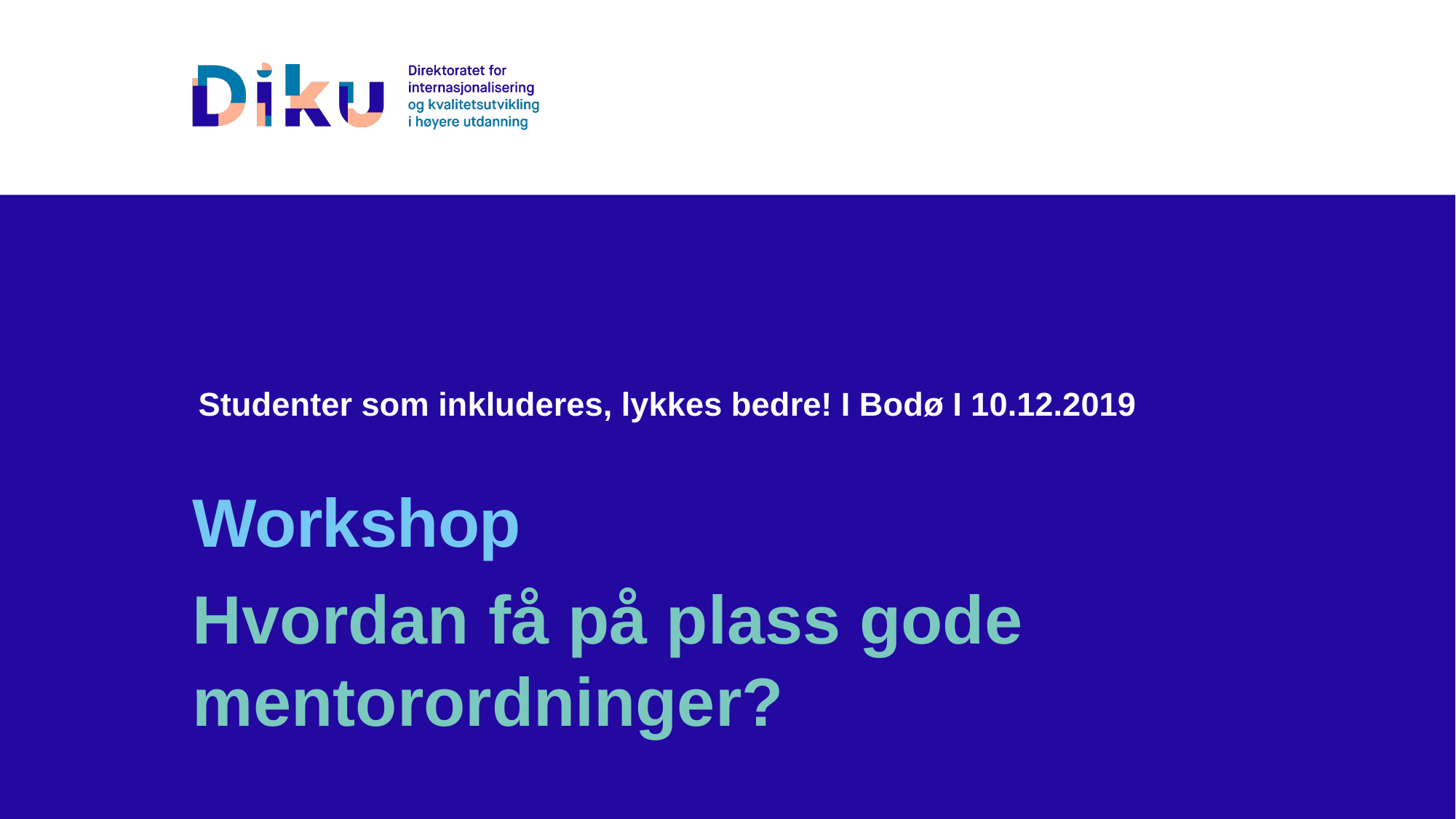

Studenter som inkluderes, lykkes bedre! I Bodø I 10.12.2019

# Workshop
Hvordan få på plass gode mentorordninger?